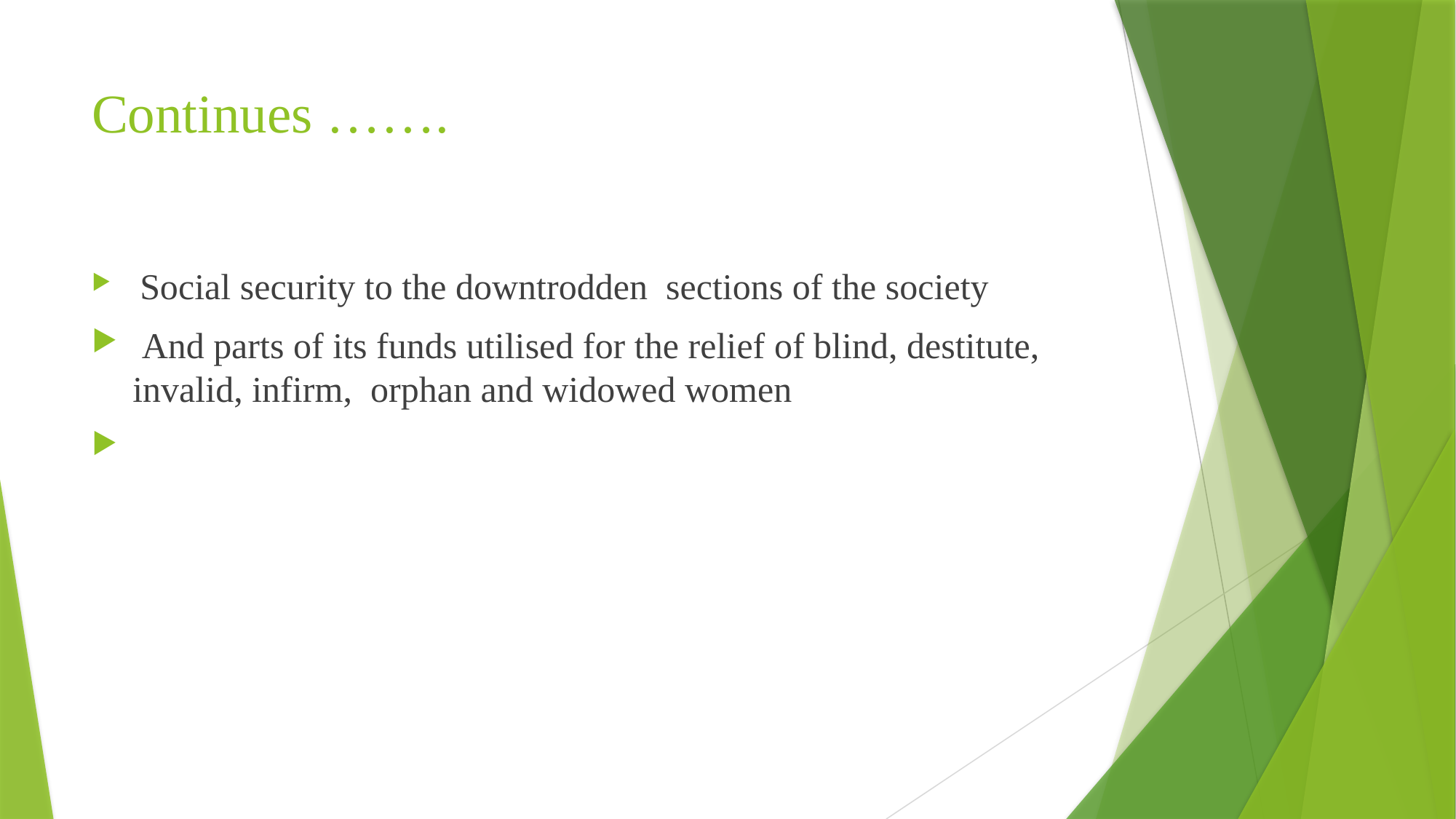

# Continues …….
 Social security to the downtrodden  sections of the society
 And parts of its funds utilised for the relief of blind, destitute, invalid, infirm,  orphan and widowed women